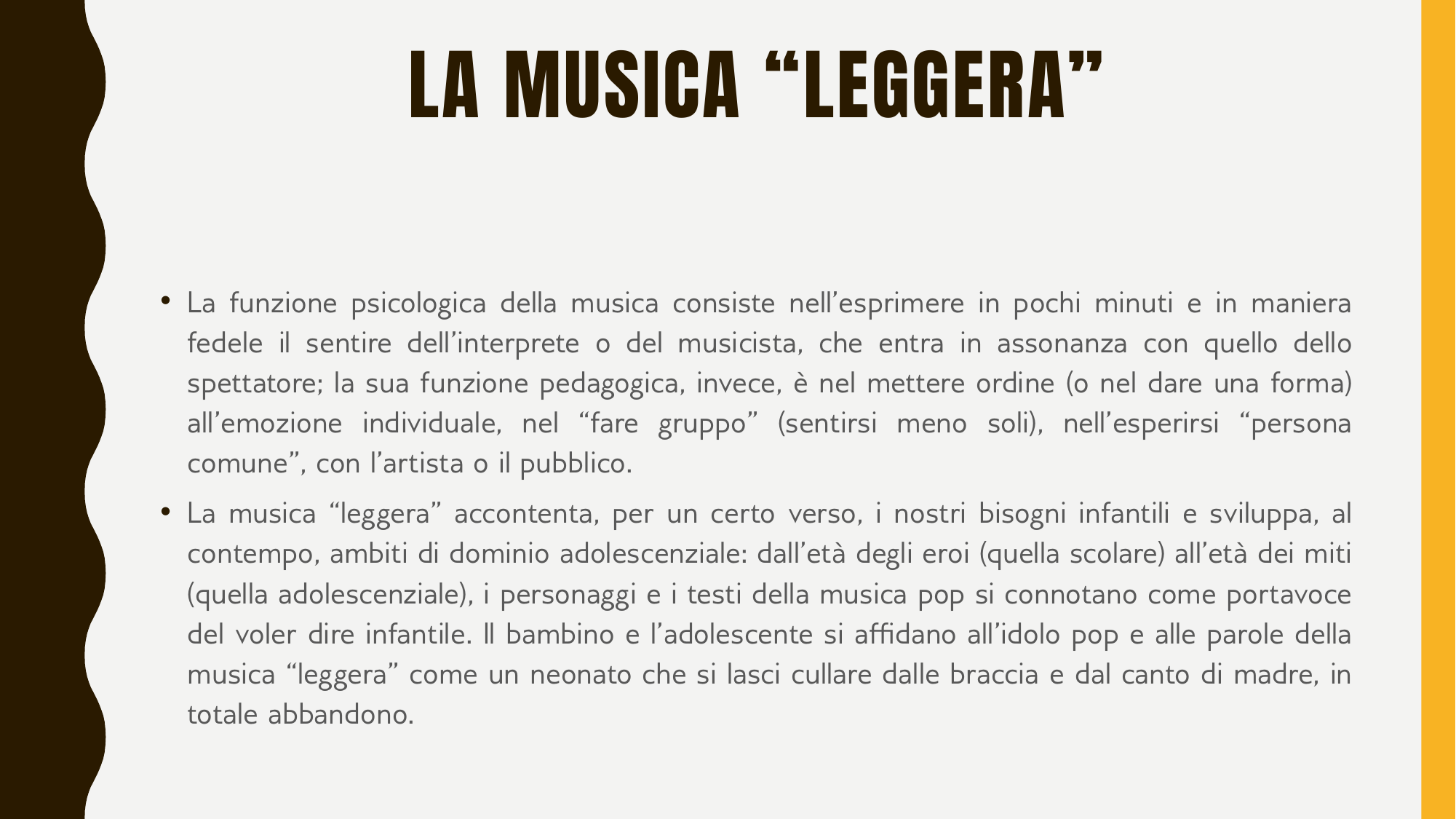

# La musica “leggera”
La funzione psicologica della musica consiste nell’esprimere in pochi minuti e in maniera fedele il sentire dell’interprete o del musicista, che entra in assonanza con quello dello spettatore; la sua funzione pedagogica, invece, è nel mettere ordine (o nel dare una forma) all’emozione individuale, nel “fare gruppo” (sentirsi meno soli), nell’esperirsi “persona comune”, con l’artista o il pubblico.
La musica “leggera” accontenta, per un certo verso, i nostri bisogni infantili e sviluppa, al contempo, ambiti di dominio adolescenziale: dall’età degli eroi (quella scolare) all’età dei miti (quella adolescenziale), i personaggi e i testi della musica pop si connotano come portavoce del voler dire infantile. Il bambino e l’adolescente si affidano all’idolo pop e alle parole della musica “leggera” come un neonato che si lasci cullare dalle braccia e dal canto di madre, in totale abbandono.